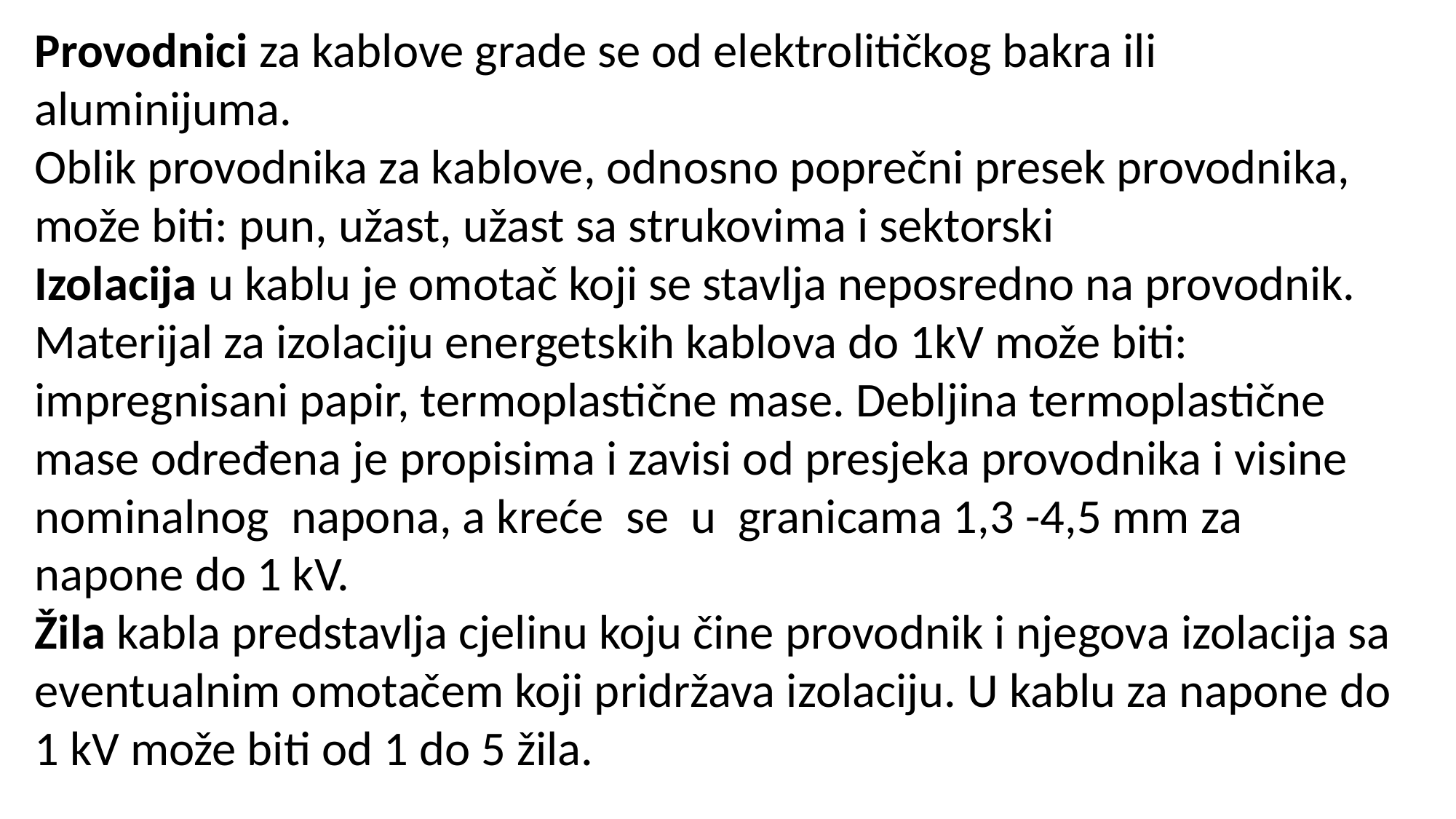

Provodnici za kablove grade se od elektrolitičkog bakra ili aluminijuma.
Oblik provodnika za kablove, odnosno poprečni presek provodnika, može biti: pun, užast, užast sa strukovima i sektorski
Izolacija u kablu je omotač koji se stavlja neposredno na provodnik. Materijal za izolaciju energetskih kablova do 1kV može biti: impregnisani papir, termoplastične mase. Debljina termoplastične mase određena je propisima i zavisi od presjeka provodnika i visine nominalnog  napona, a kreće  se  u  granicama 1,3 -4,5 mm za napone do 1 kV.
Žila kabla predstavlja cjelinu koju čine provodnik i njegova izolacija sa eventualnim omotačem koji pridržava izolaciju. U kablu za napone do 1 kV može biti od 1 do 5 žila.